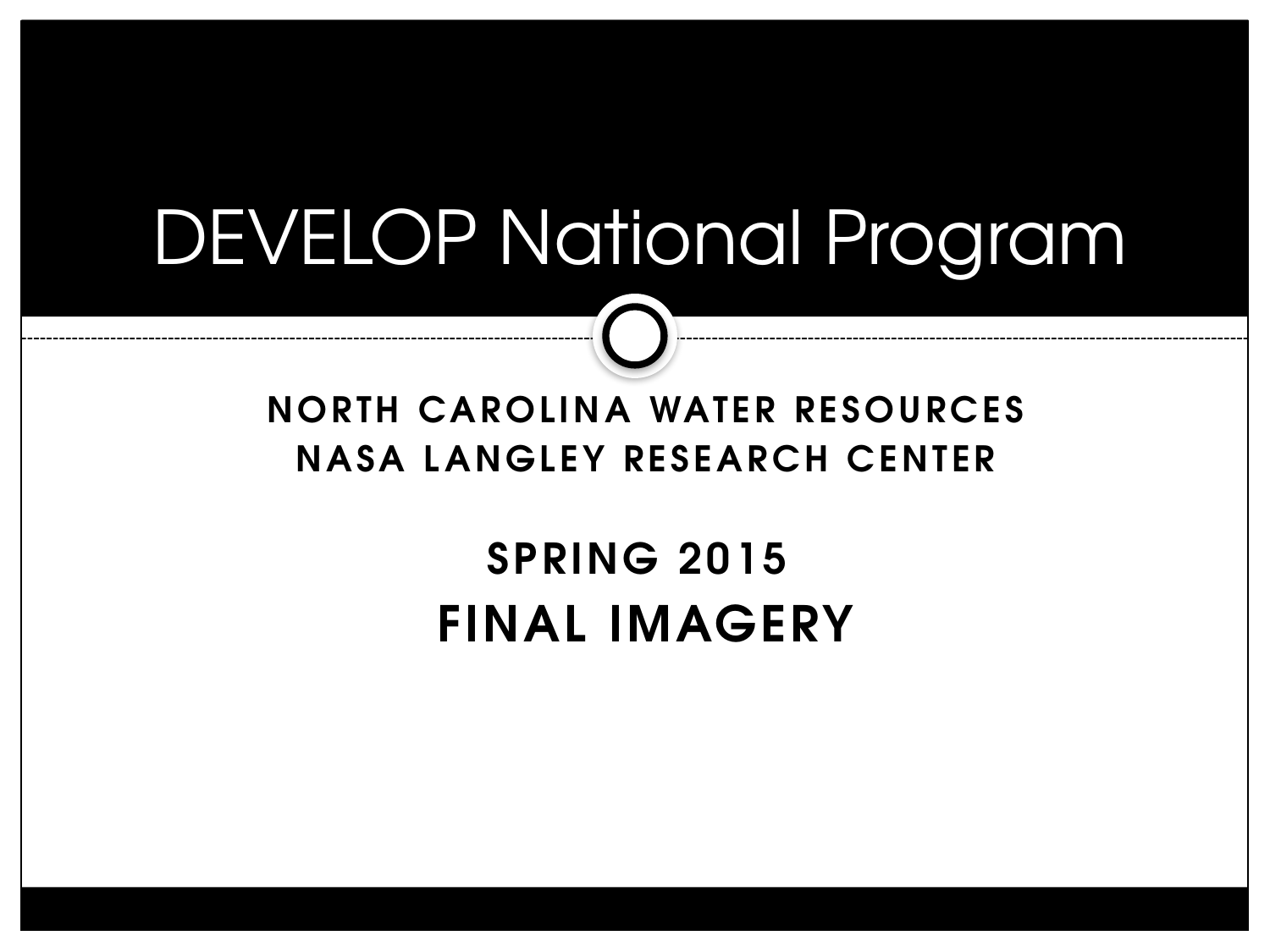

# DEVELOP National Program
North Carolina Water resources
Nasa Langley research center

Spring 2015
Final Imagery